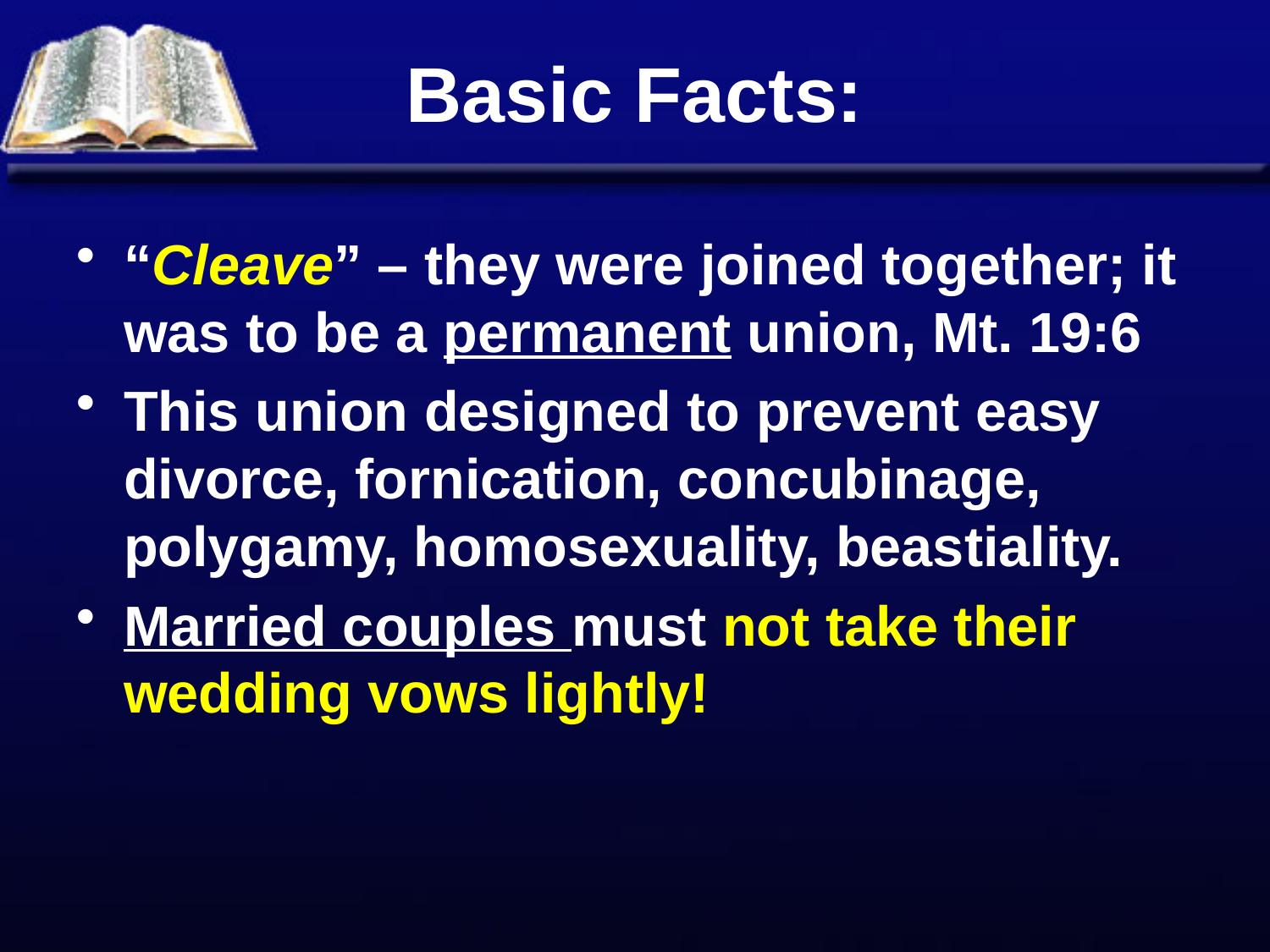

# Basic Facts:
“Cleave” – they were joined together; it was to be a permanent union, Mt. 19:6
This union designed to prevent easy divorce, fornication, concubinage, polygamy, homosexuality, beastiality.
Married couples must not take their wedding vows lightly!